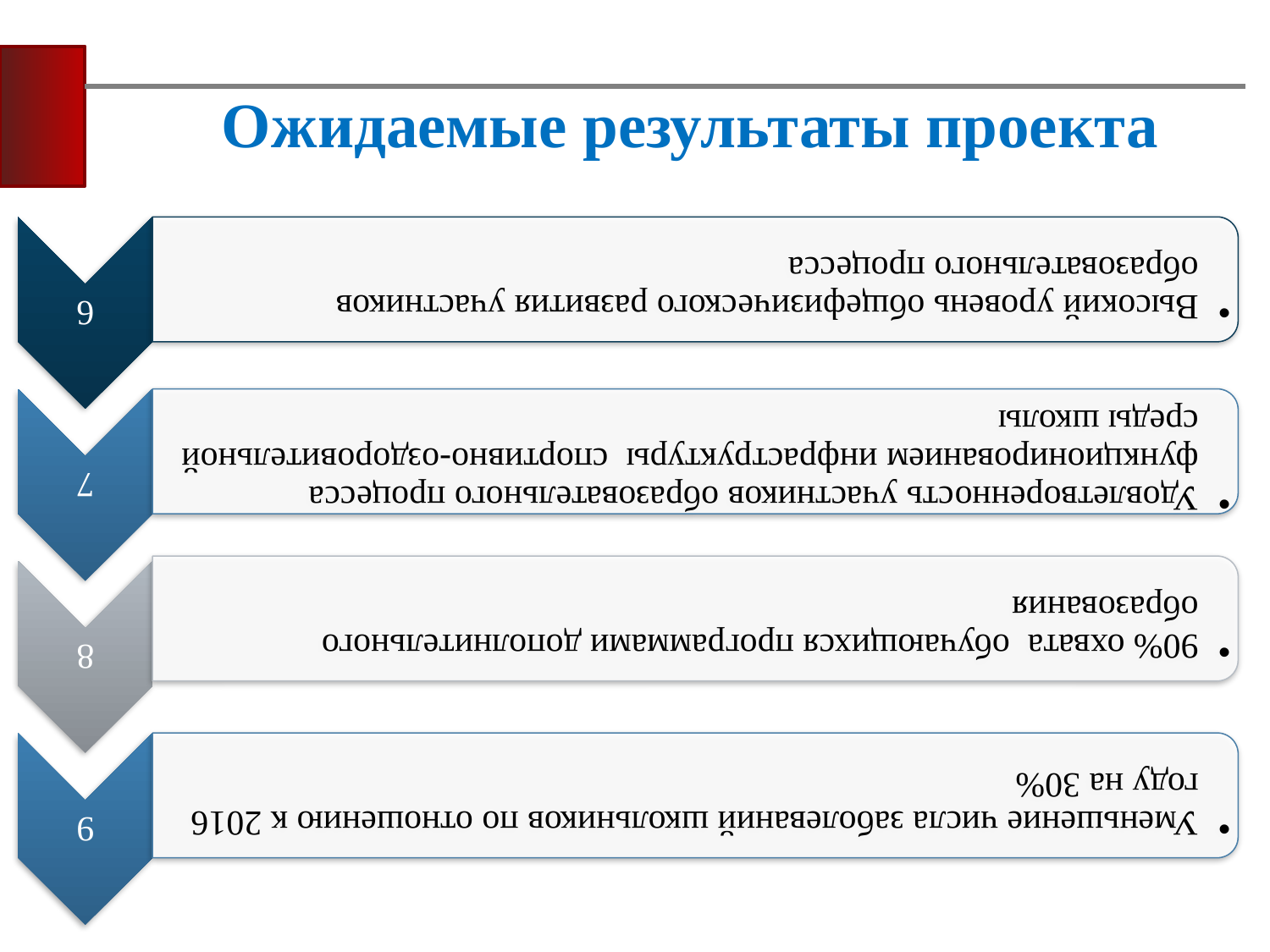

Ожидаемые результаты проекта
6
Высокий уровень общефизического развития участников образовательного процесса
7
Удовлетворенность участников образовательного процесса функционированием инфраструктуры  спортивно-оздоровительной среды школы
8
90% охвата  обучающихся программами дополнительного образования
9
Уменьшение числа заболеваний школьников по отношению к 2016 году на 30%